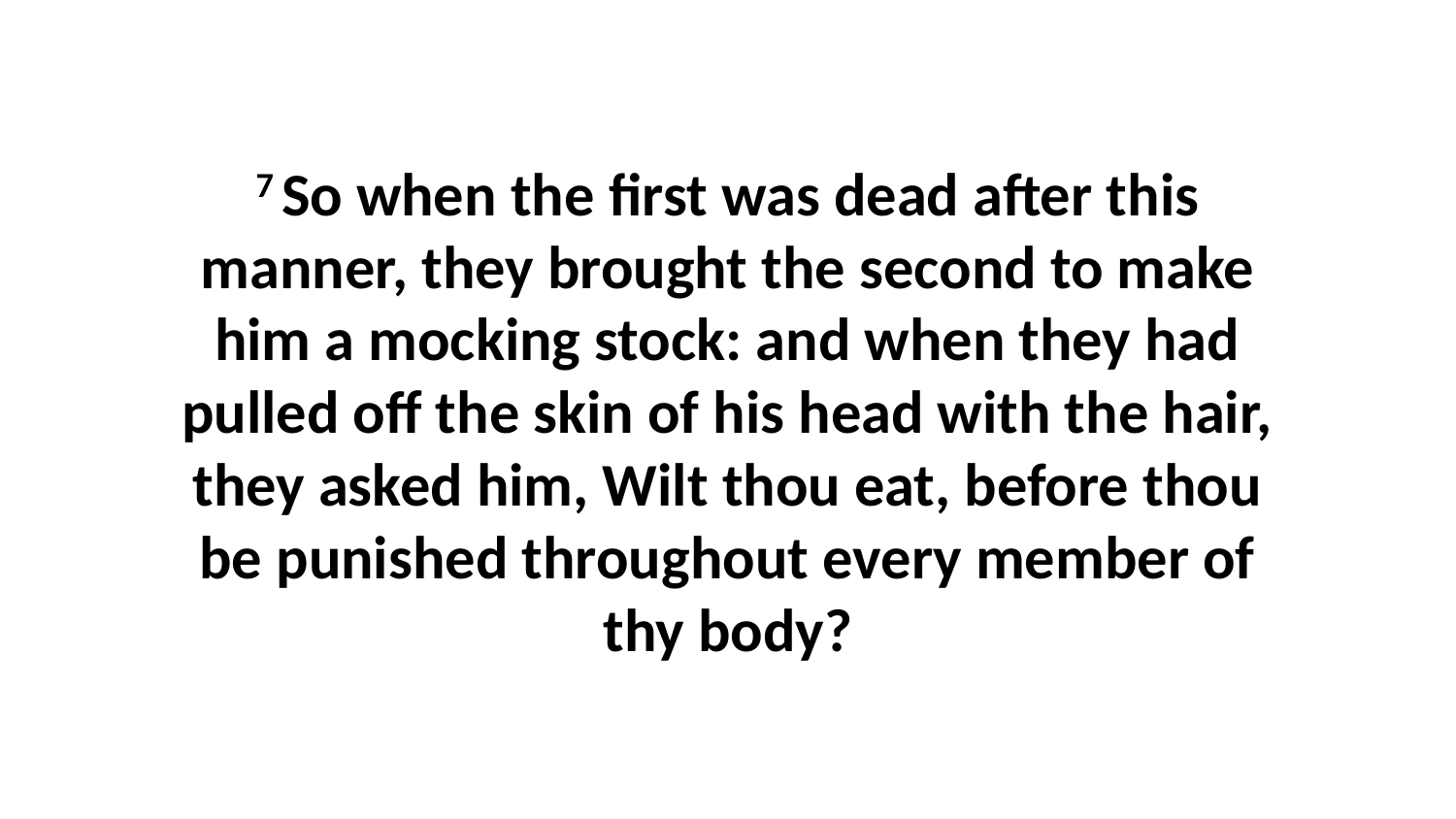

7 So when the first was dead after this manner, they brought the second to make him a mocking stock: and when they had pulled off the skin of his head with the hair, they asked him, Wilt thou eat, before thou be punished throughout every member of thy body?